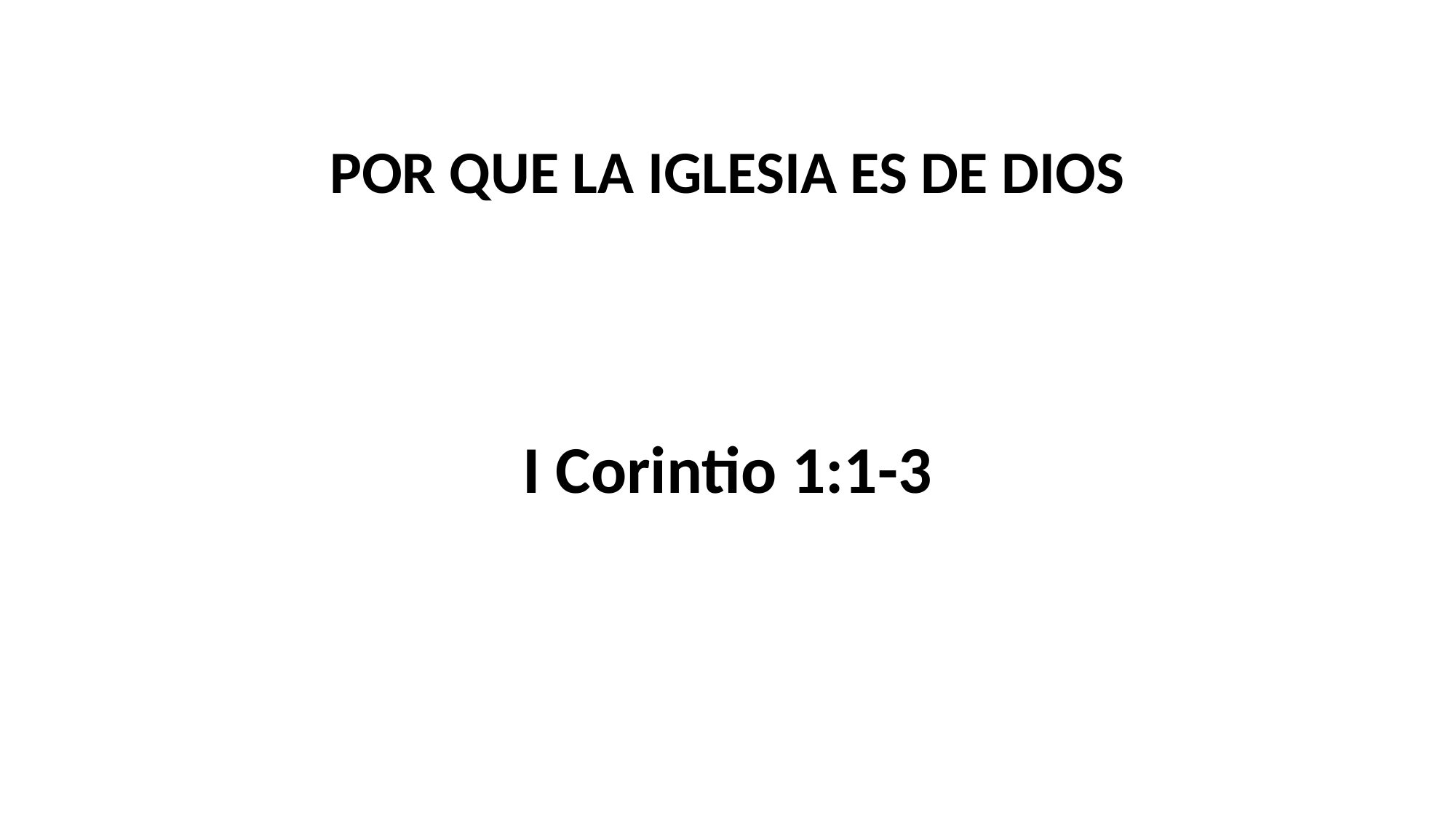

# POR QUE LA IGLESIA ES DE DIOS
I Corintio 1:1-3